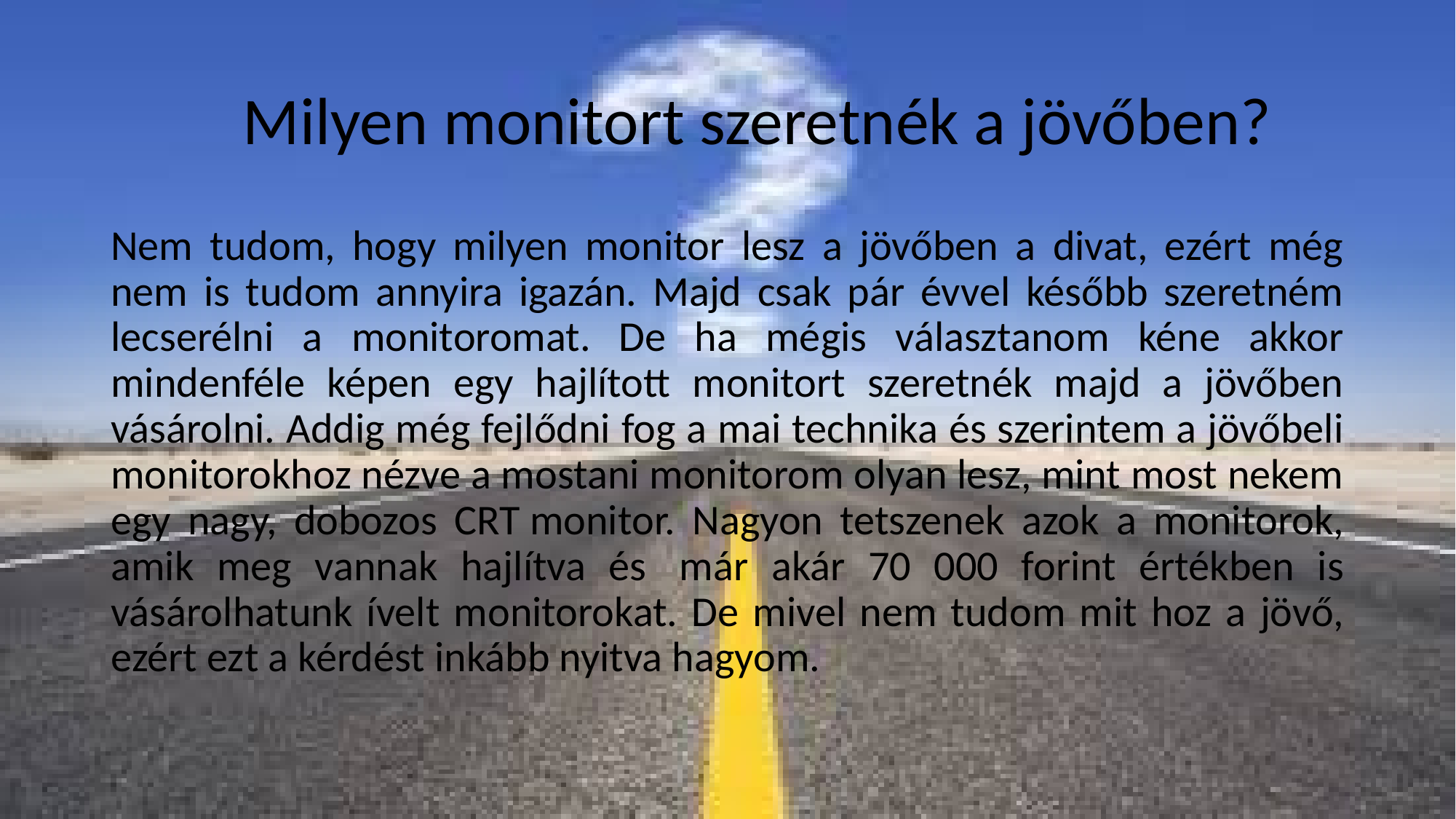

# Milyen monitort szeretnék a jövőben?
Nem tudom, hogy milyen monitor lesz a jövőben a divat, ezért még nem is tudom annyira igazán. Majd csak pár évvel később szeretném lecserélni a monitoromat. De ha mégis választanom kéne akkor mindenféle képen egy hajlított monitort szeretnék majd a jövőben vásárolni. Addig még fejlődni fog a mai technika és szerintem a jövőbeli monitorokhoz nézve a mostani monitorom olyan lesz, mint most nekem egy nagy, dobozos CRT monitor. Nagyon tetszenek azok a monitorok, amik meg vannak hajlítva és  már akár 70 000 forint értékben is vásárolhatunk ívelt monitorokat. De mivel nem tudom mit hoz a jövő, ezért ezt a kérdést inkább nyitva hagyom.